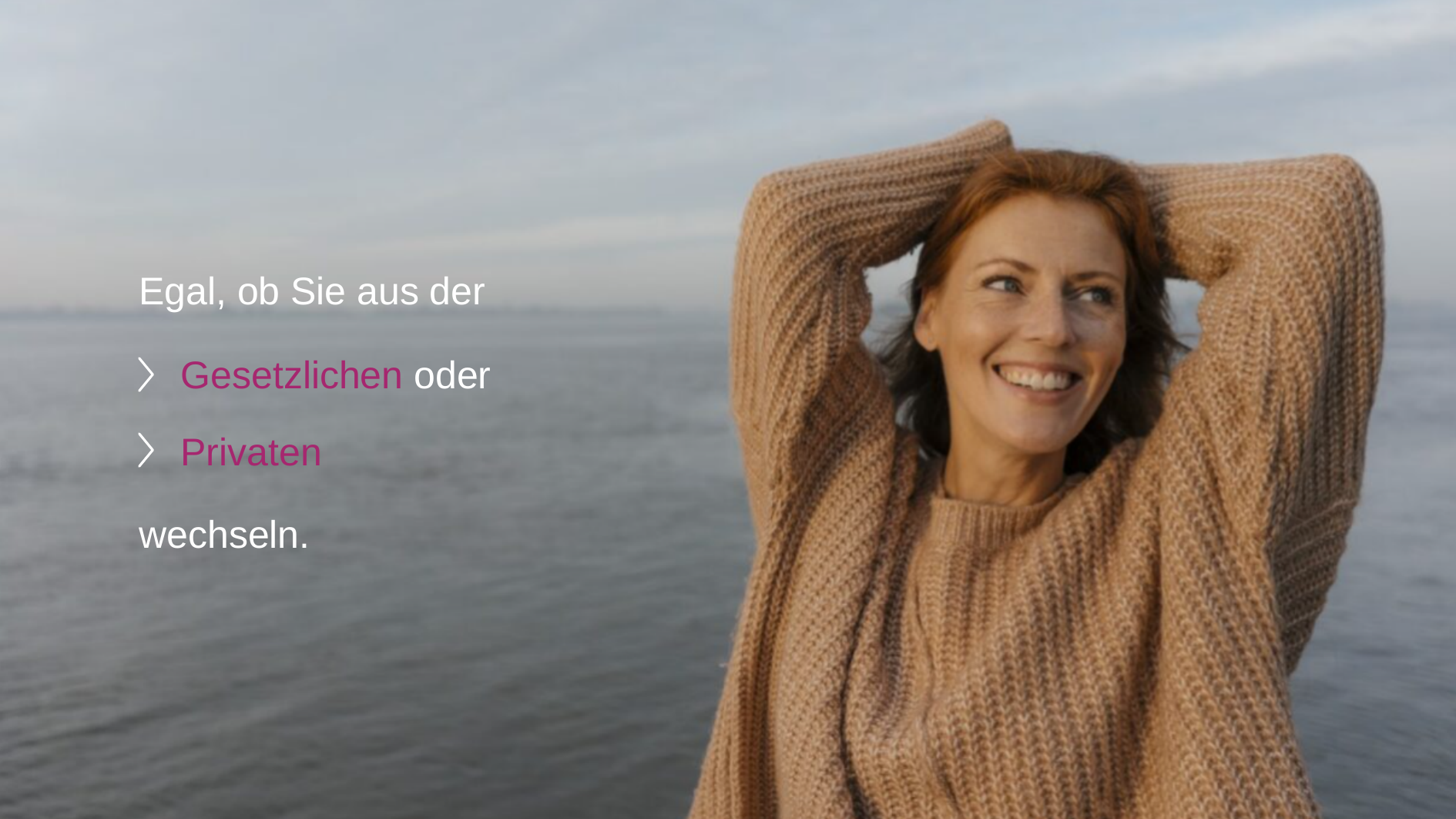

Egal, ob Sie aus der
Gesetzlichen oder
Privaten
wechseln.